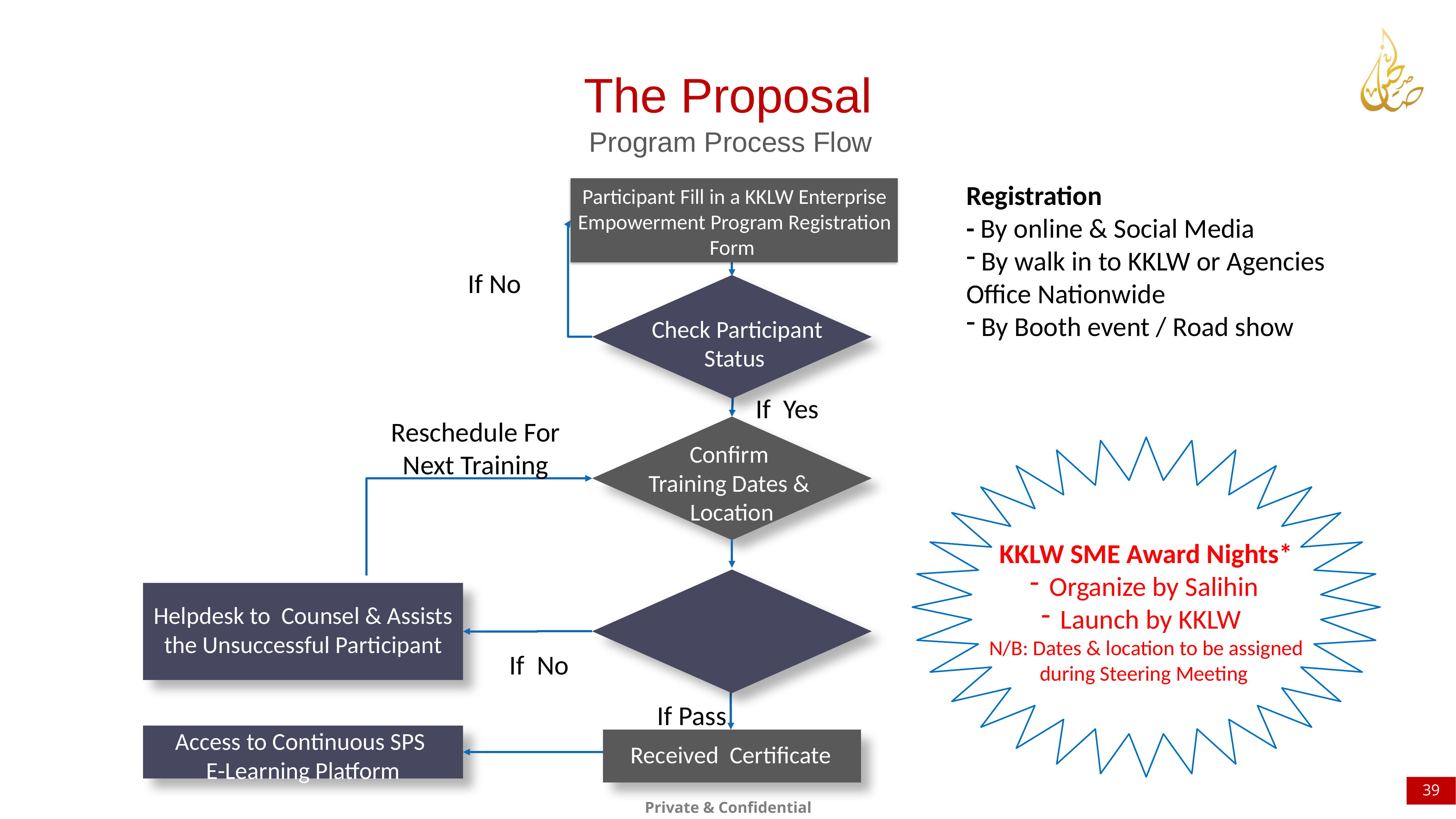

The Proposal

Program Process Flow
Registration
- By online & Social Media
 By walk in to KKLW or Agencies Office Nationwide
 By Booth event / Road show

Participant Fill in a KKLW Enterprise Empowerment Program Registration Form
If No

Check Participant
Status
If  Yes
Reschedule For Next Training

Confirm
Training Dates &
Location

KKLW SME Award Nights*
 Organize by Salihin
 Launch by KKLW
N/B: Dates & location to be assigned during Steering Meeting

Helpdesk to  Counsel & Assists the Unsuccessful Participant
Training Class
If  No
If Pass
Access to Continuous SPS
E-Learning Platform

Received  Certificate
39